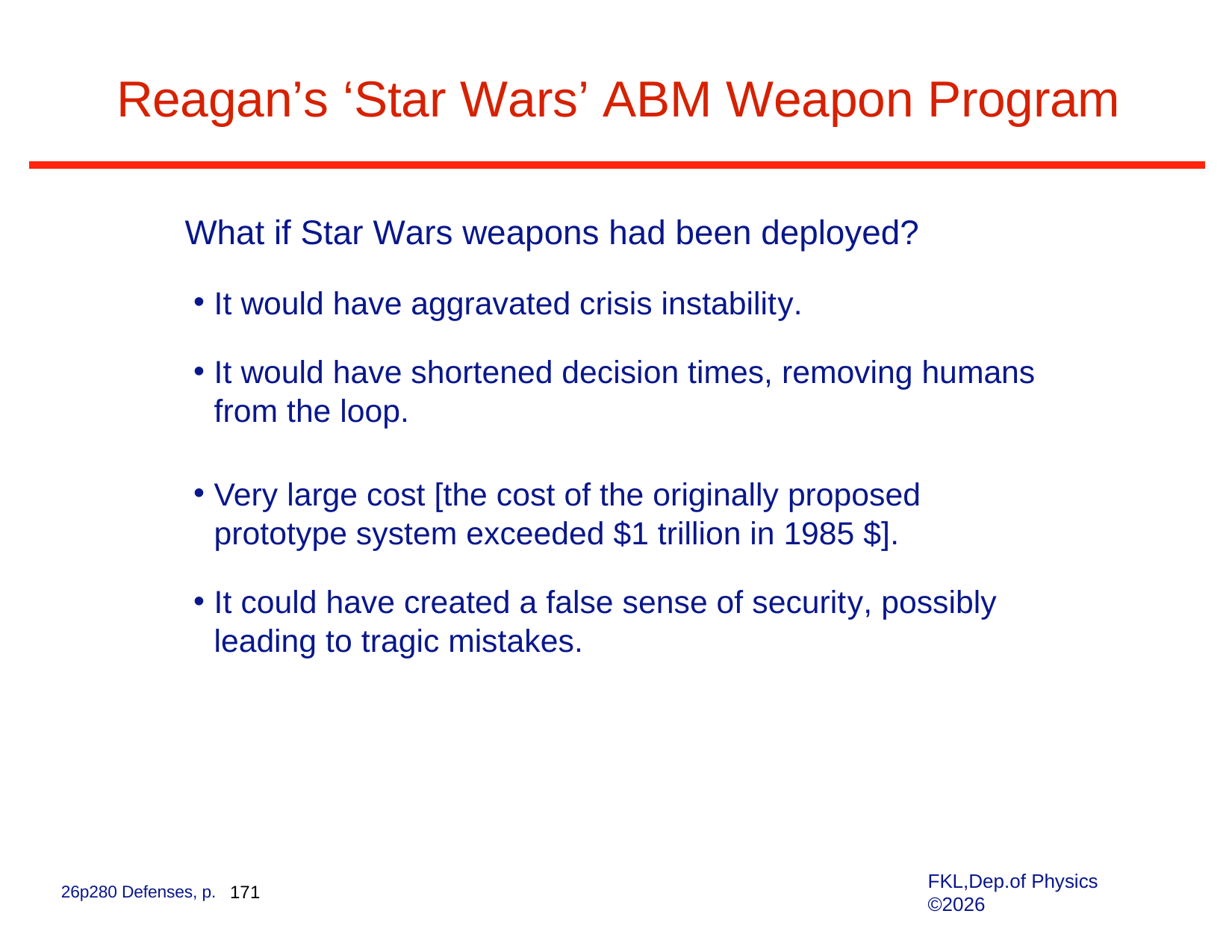

# Reagan’s ‘Star Wars’ ABM Weapon Program
What if Star Wars weapons had been deployed?

It would have aggravated crisis instability.

It would have shortened decision times, removing humans from the loop.

Very large cost [the cost of the originally proposed prototype system exceeded $1 trillion in 1985 $].

It could have created a false sense of security, possibly leading to tragic mistakes.
FKL,Dep.of Physics ©2026
26p280 Defenses, p.   171